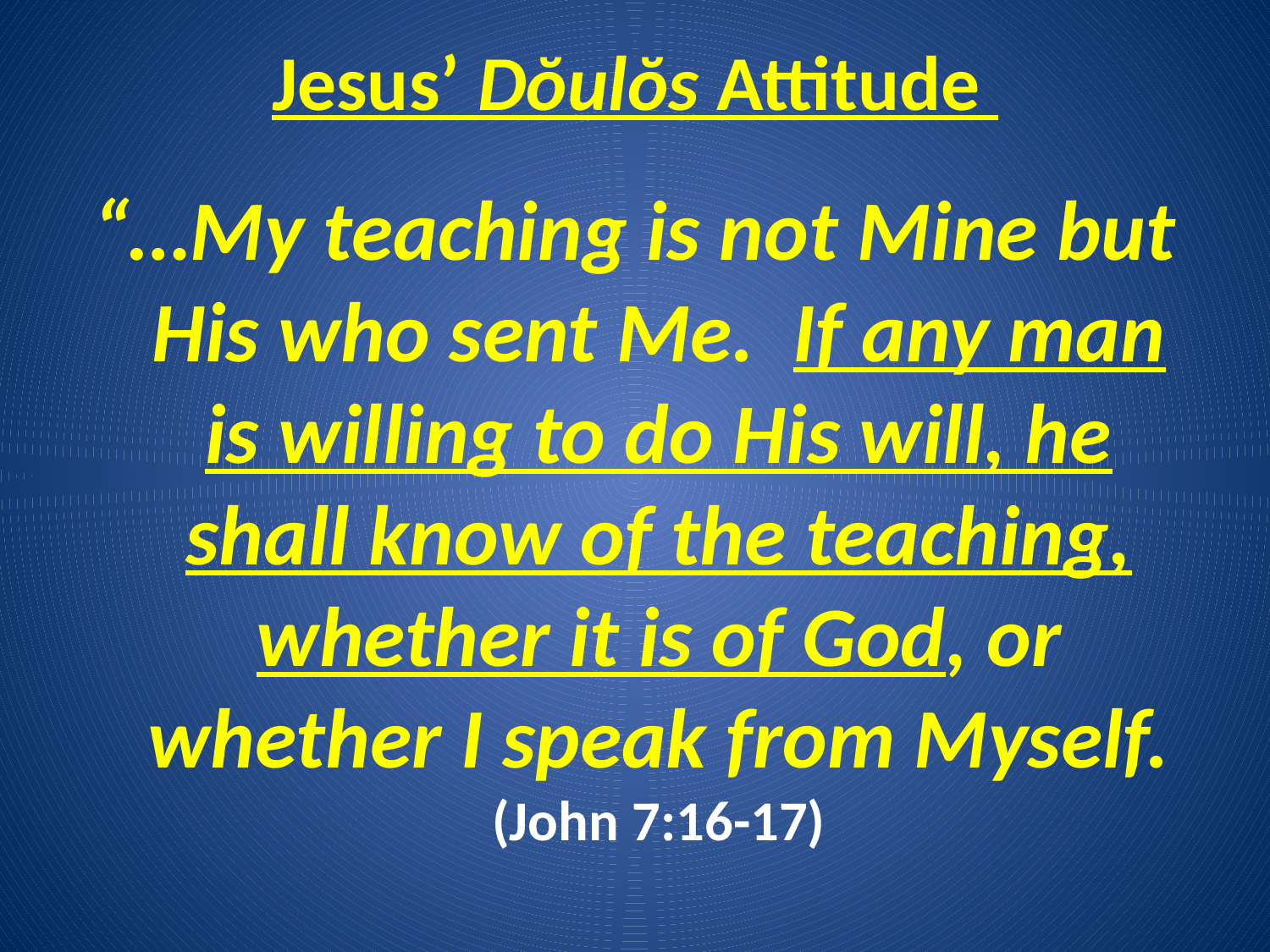

# Jesus’ Dŏulŏs Attitude
“…My teaching is not Mine but His who sent Me.  If any man is willing to do His will, he shall know of the teaching, whether it is of God, or whether I speak from Myself. (John 7:16-17)